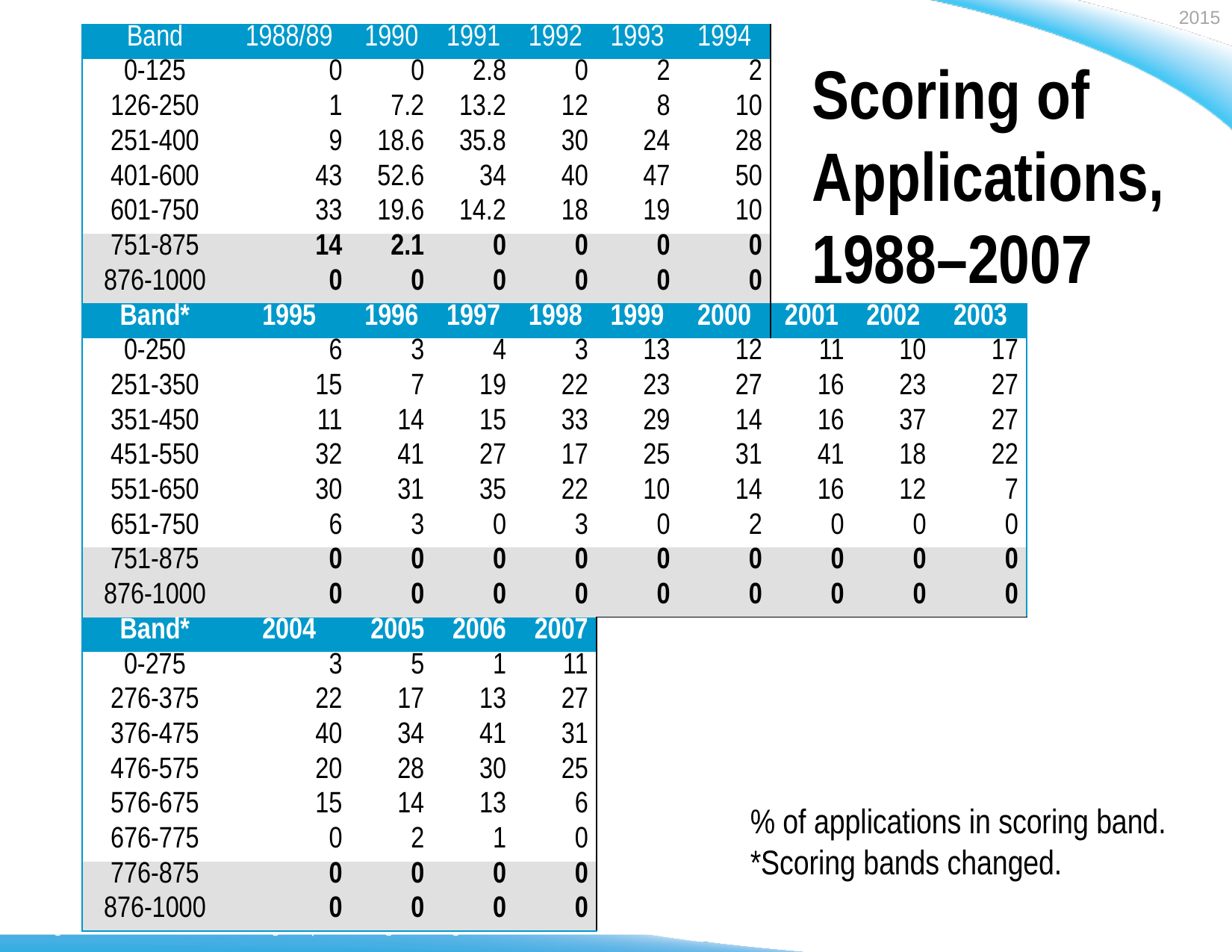

| Band | 1988/89 | 1990 | 1991 | 1992 | 1993 | 1994 |  |  |  |
| --- | --- | --- | --- | --- | --- | --- | --- | --- | --- |
| 0-125 | 0 | 0 | 2.8 | 0 | 2 | 2 |  |  |  |
| 126-250 | 1 | 7.2 | 13.2 | 12 | 8 | 10 |  |  |  |
| 251-400 | 9 | 18.6 | 35.8 | 30 | 24 | 28 |  |  |  |
| 401-600 | 43 | 52.6 | 34 | 40 | 47 | 50 |  |  |  |
| 601-750 | 33 | 19.6 | 14.2 | 18 | 19 | 10 |  |  |  |
| 751-875 | 14 | 2.1 | 0 | 0 | 0 | 0 |  |  |  |
| 876-1000 | 0 | 0 | 0 | 0 | 0 | 0 |  |  |  |
| Band\* | 1995 | 1996 | 1997 | 1998 | 1999 | 2000 | 2001 | 2002 | 2003 |
| 0-250 | 6 | 3 | 4 | 3 | 13 | 12 | 11 | 10 | 17 |
| 251-350 | 15 | 7 | 19 | 22 | 23 | 27 | 16 | 23 | 27 |
| 351-450 | 11 | 14 | 15 | 33 | 29 | 14 | 16 | 37 | 27 |
| 451-550 | 32 | 41 | 27 | 17 | 25 | 31 | 41 | 18 | 22 |
| 551-650 | 30 | 31 | 35 | 22 | 10 | 14 | 16 | 12 | 7 |
| 651-750 | 6 | 3 | 0 | 3 | 0 | 2 | 0 | 0 | 0 |
| 751-875 | 0 | 0 | 0 | 0 | 0 | 0 | 0 | 0 | 0 |
| 876-1000 | 0 | 0 | 0 | 0 | 0 | 0 | 0 | 0 | 0 |
| Band\* | 2004 | 2005 | 2006 | 2007 |  |  |  |  |  |
| 0-275 | 3 | 5 | 1 | 11 |  |  |  |  |  |
| 276-375 | 22 | 17 | 13 | 27 |  |  |  |  |  |
| 376-475 | 40 | 34 | 41 | 31 |  |  |  |  |  |
| 476-575 | 20 | 28 | 30 | 25 |  |  |  |  |  |
| 576-675 | 15 | 14 | 13 | 6 |  |  |  |  |  |
| 676-775 | 0 | 2 | 1 | 0 |  |  |  |  |  |
| 776-875 | 0 | 0 | 0 | 0 |  |  |  |  |  |
| 876-1000 | 0 | 0 | 0 | 0 |  |  |  |  |  |
# Scoring of Applications, 1988–2007

% of applications in scoring band.
*Scoring bands changed.